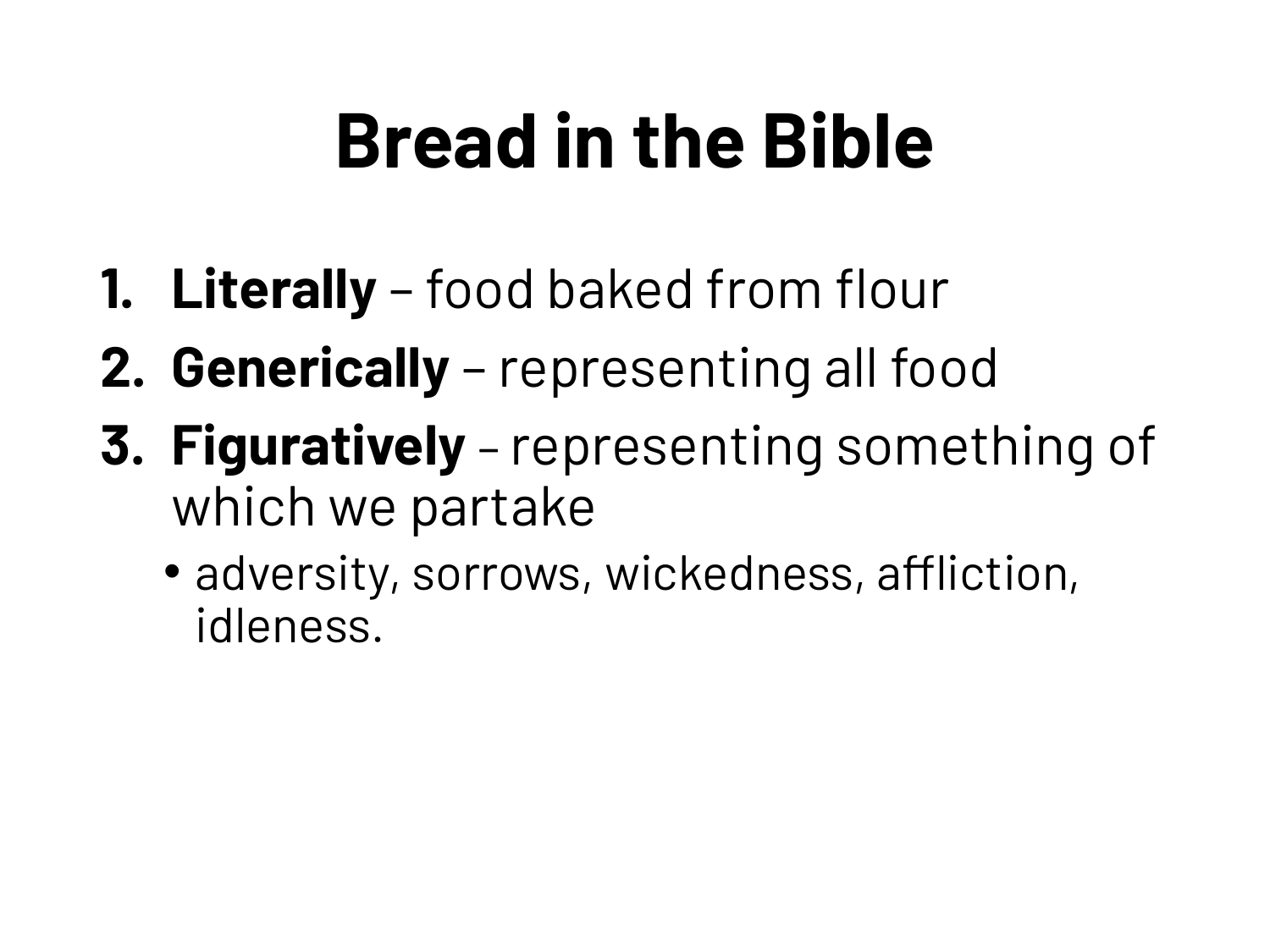

# Bread in the Bible
Literally – food baked from flour
Generically – representing all food
Figuratively – representing something of which we partake
adversity, sorrows, wickedness, affliction, idleness.